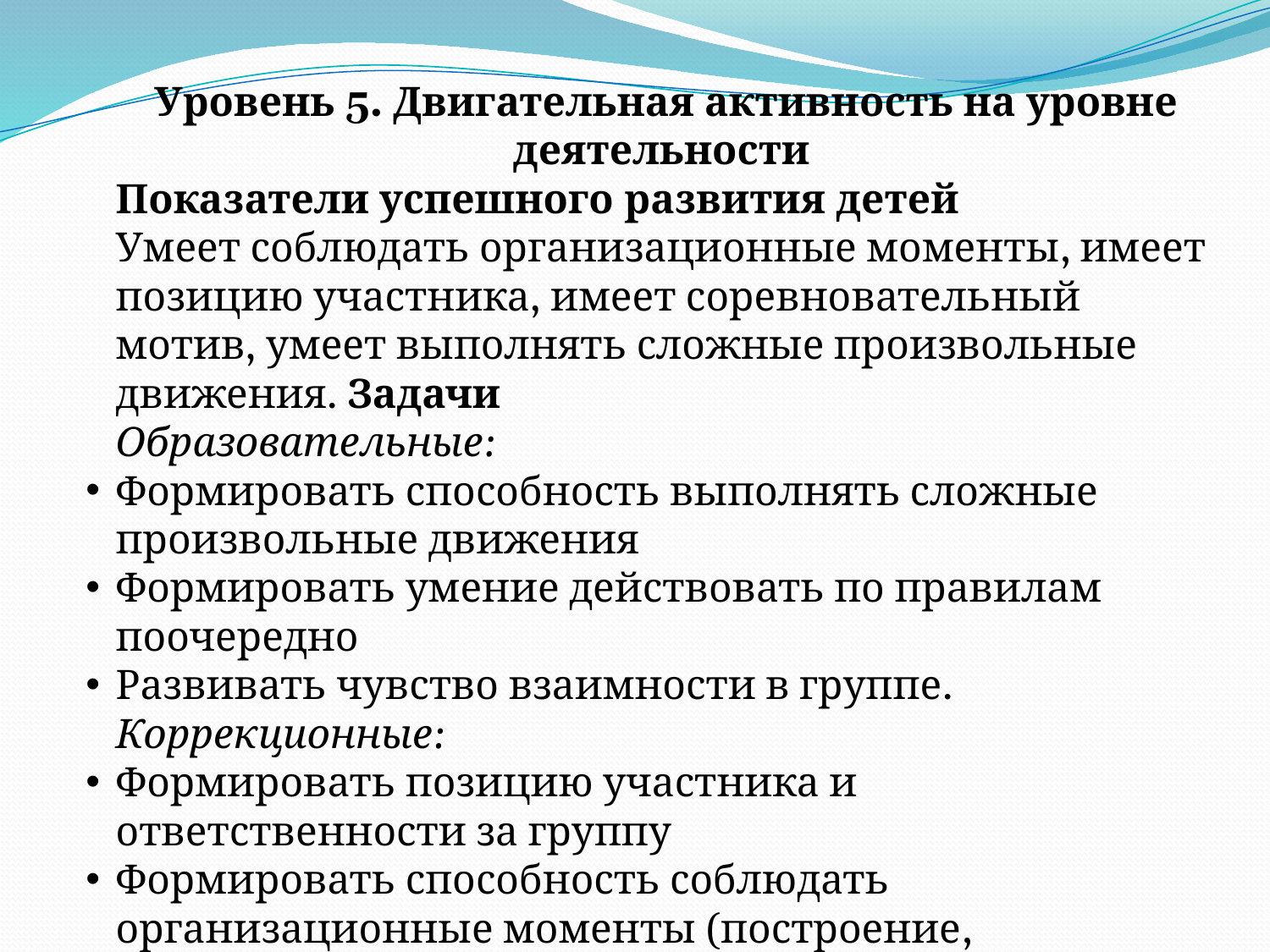

Уровень 5. Двигательная активность на уровне деятельности
Показатели успешного развития детей
Умеет соблюдать организационные моменты, имеет позицию участника, имеет соревновательный мотив, умеет выполнять сложные произвольные движения. Задачи
Образовательные:
Формировать способность выполнять сложные произвольные движения
Формировать умение действовать по правилам поочередно
Развивать чувство взаимности в группе. Коррекционные:
Формировать позицию участника и ответственности за группу
Формировать способность соблюдать организационные моменты (построение, соблюдения строя и инструкций).